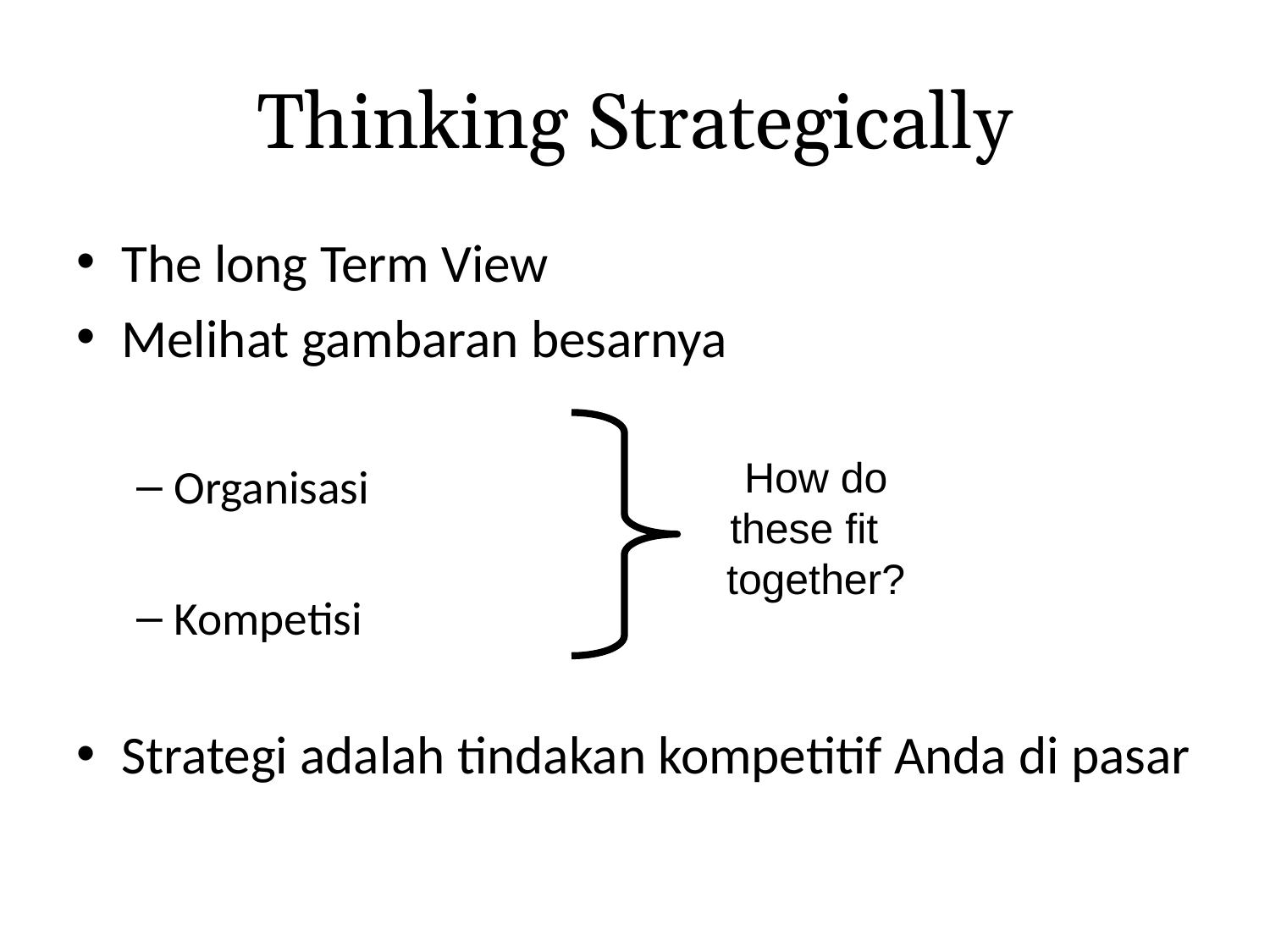

# Thinking Strategically
The long Term View
Melihat gambaran besarnya

Organisasi

Kompetisi

Strategi adalah tindakan kompetitif Anda di pasar

How do these fit   together?